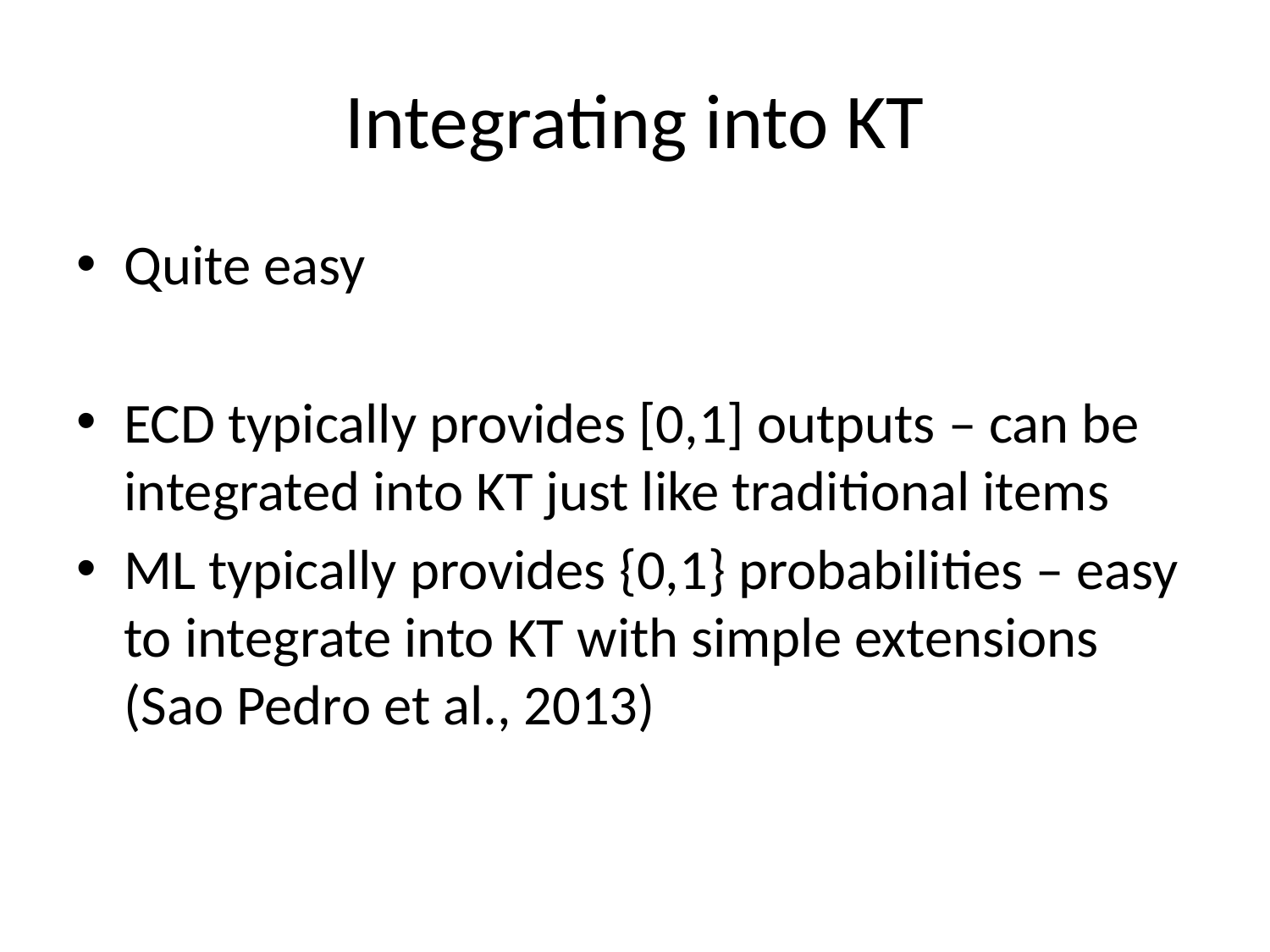

# Integrating into KT
Quite easy

ECD typically provides [0,1] outputs – can be integrated into KT just like traditional items
ML typically provides {0,1} probabilities – easy to integrate into KT with simple extensions (Sao Pedro et al., 2013)